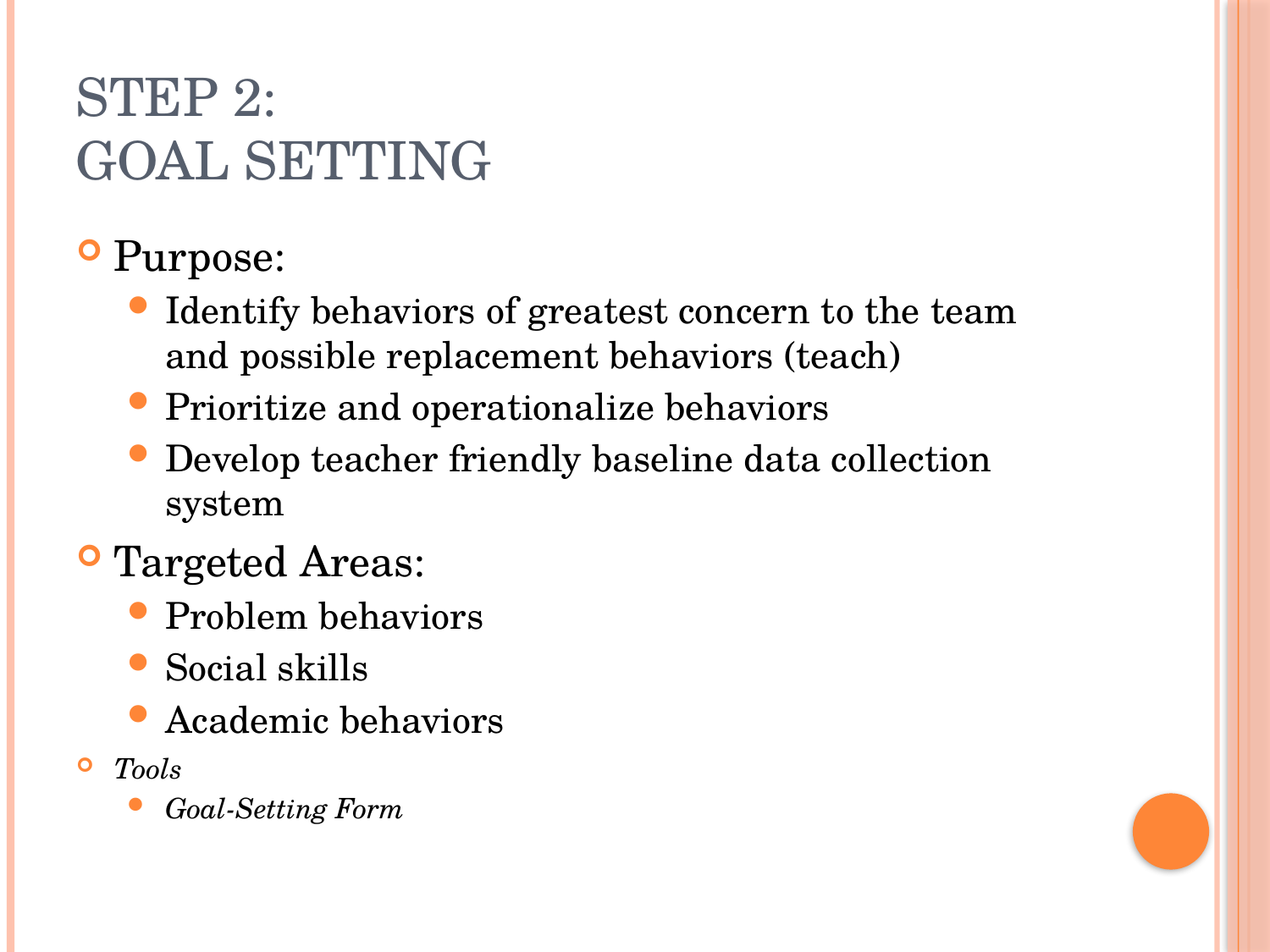

# Step 2: Goal Setting
Purpose:
Identify behaviors of greatest concern to the team and possible replacement behaviors (teach)
Prioritize and operationalize behaviors
Develop teacher friendly baseline data collection system
Targeted Areas:
Problem behaviors
Social skills
Academic behaviors
Tools
Goal-Setting Form